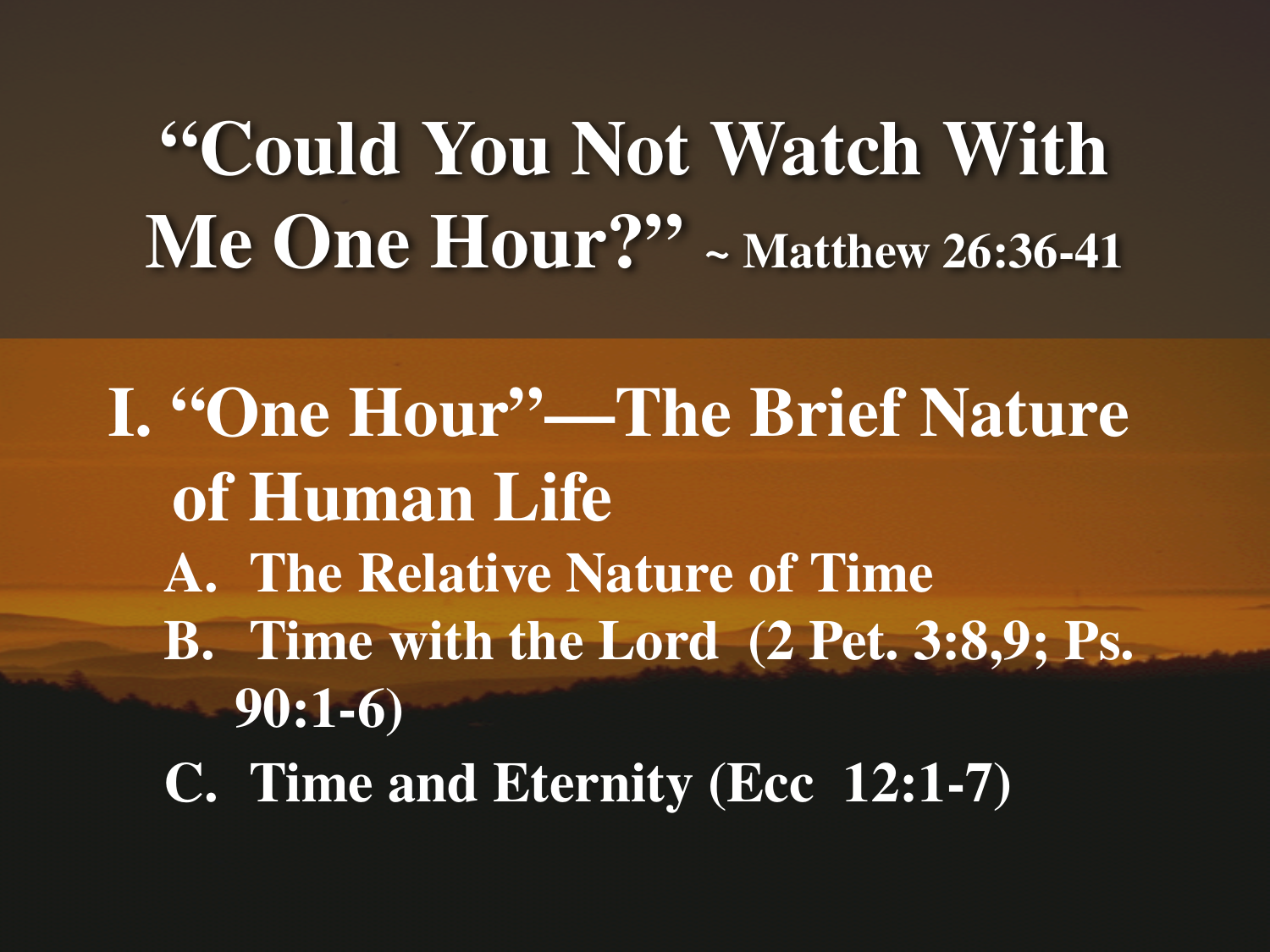

# “Could You Not Watch With Me One Hour?” ~ Matthew 26:36-41
I. “One Hour”—The Brief Nature of Human Life
 The Relative Nature of Time
 Time with the Lord  (2 Pet. 3:8,9; Ps. 90:1-6)
 Time and Eternity (Ecc  12:1-7)